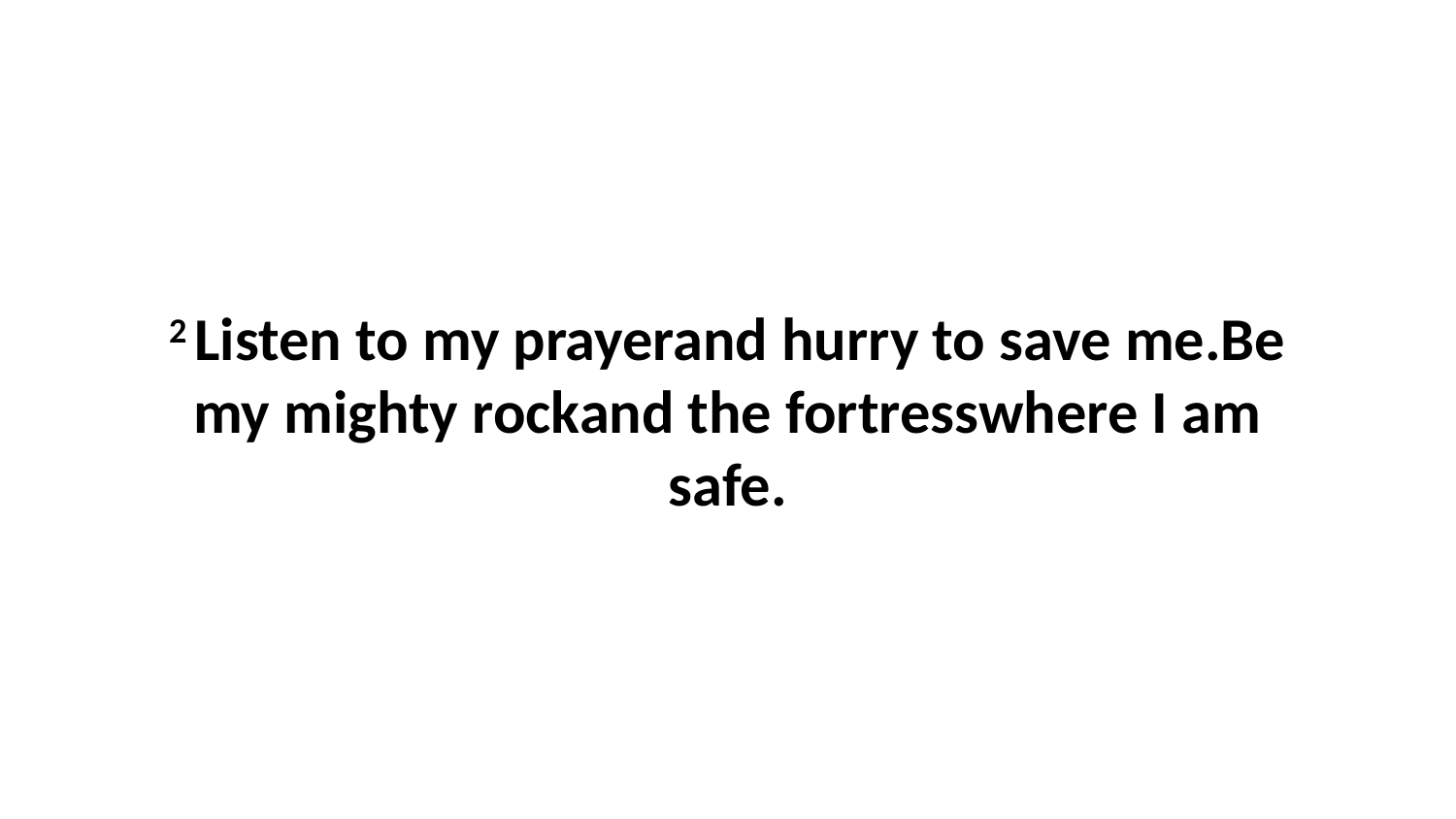

2 Listen to my prayerand hurry to save me.Be my mighty rockand the fortresswhere I am safe.